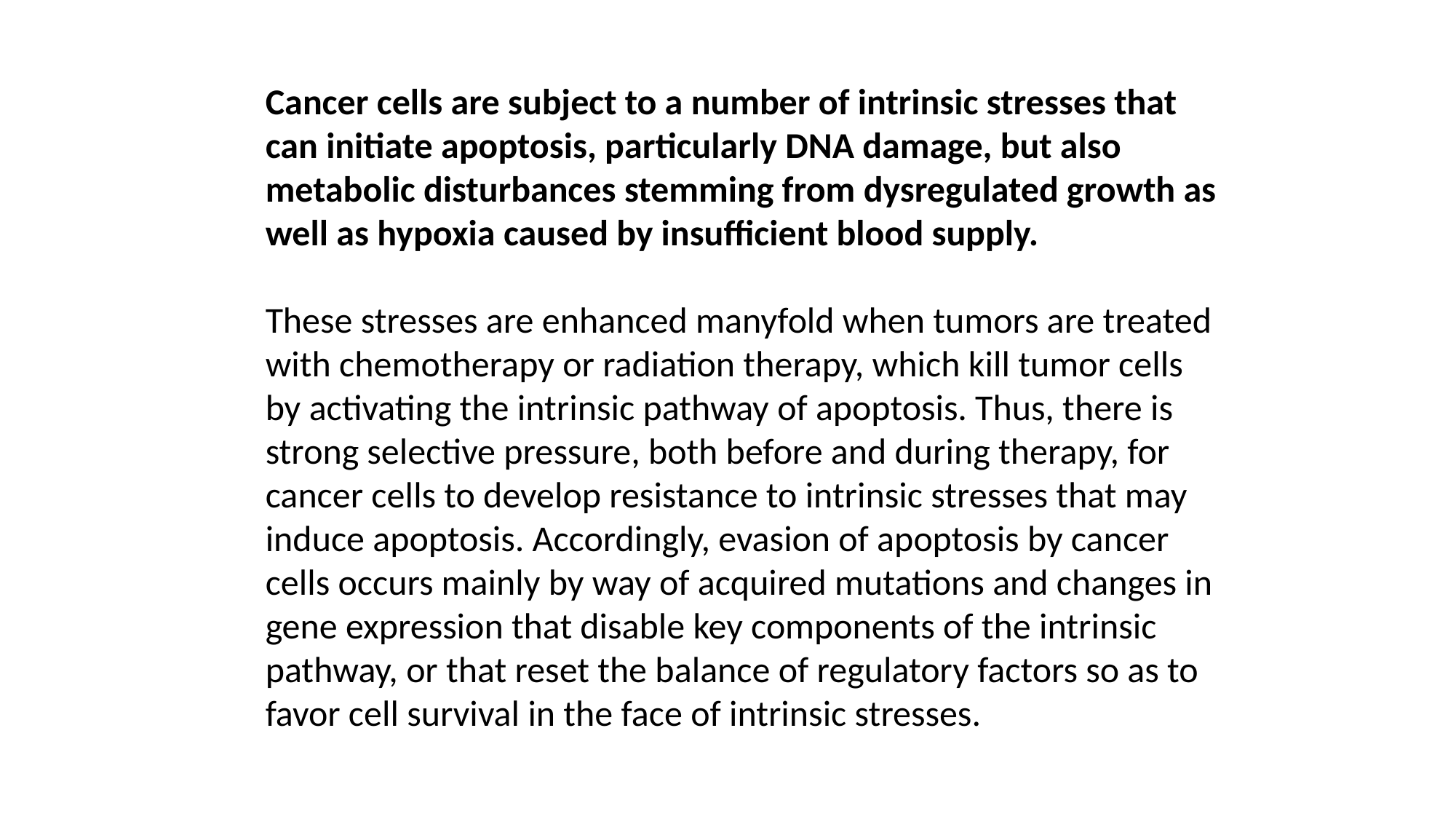

Cancer cells are subject to a number of intrinsic stresses that can initiate apoptosis, particularly DNA damage, but also metabolic disturbances stemming from dysregulated growth as well as hypoxia caused by insufficient blood supply.

These stresses are enhanced manyfold when tumors are treated with chemotherapy or radiation therapy, which kill tumor cells by activating the intrinsic pathway of apoptosis. Thus, there is strong selective pressure, both before and during therapy, for cancer cells to develop resistance to intrinsic stresses that may induce apoptosis. Accordingly, evasion of apoptosis by cancer cells occurs mainly by way of acquired mutations and changes in gene expression that disable key components of the intrinsic pathway, or that reset the balance of regulatory factors so as to favor cell survival in the face of intrinsic stresses.